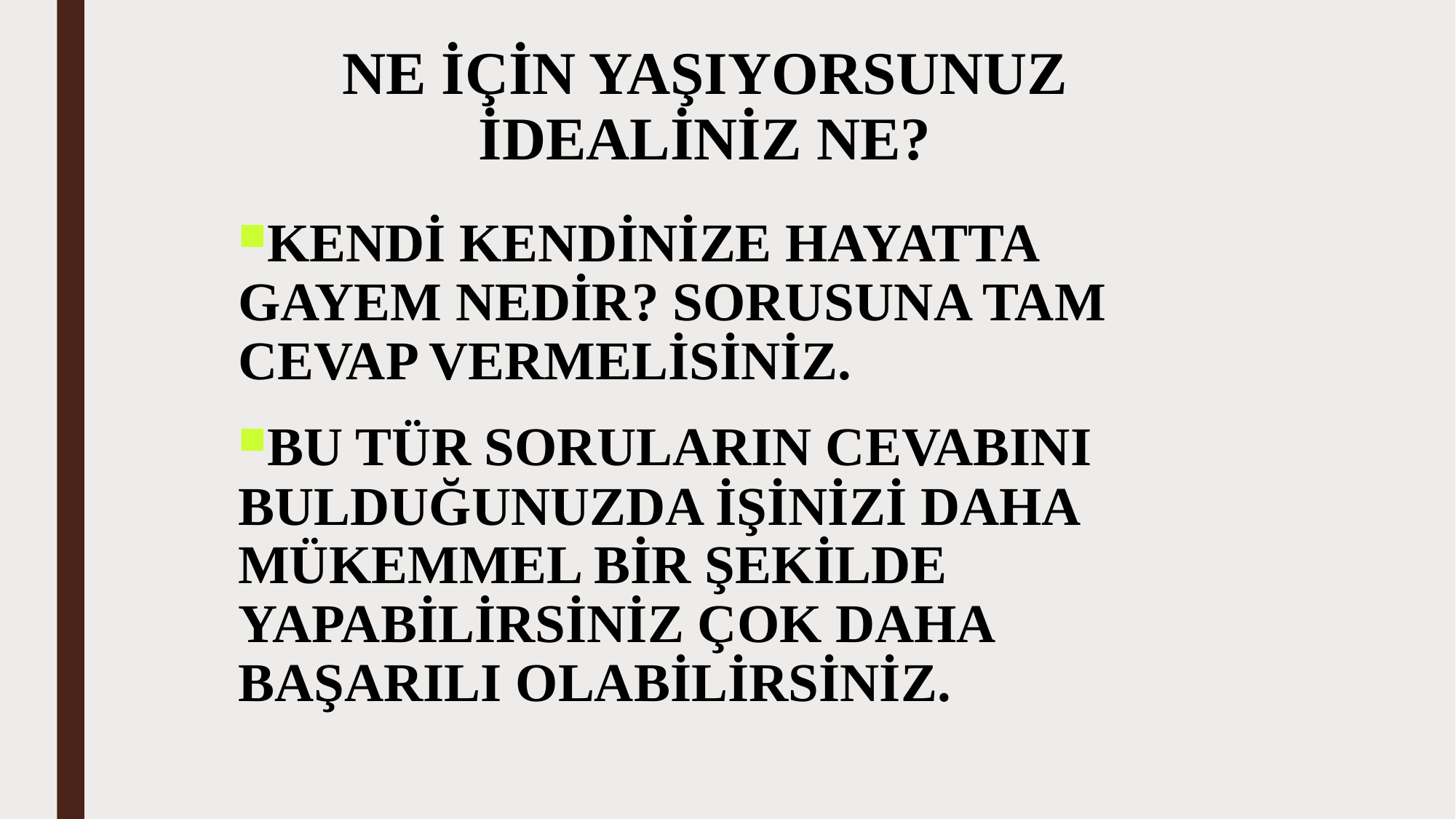

NE İÇİN YAŞIYORSUNUZ İDEALİNİZ NE?
KENDİ KENDİNİZE HAYATTA GAYEM NEDİR? SORUSUNA TAM CEVAP VERMELİSİNİZ.
BU TÜR SORULARIN CEVABINI BULDUĞUNUZDA İŞİNİZİ DAHA MÜKEMMEL BİR ŞEKİLDE YAPABİLİRSİNİZ ÇOK DAHA BAŞARILI OLABİLİRSİNİZ.